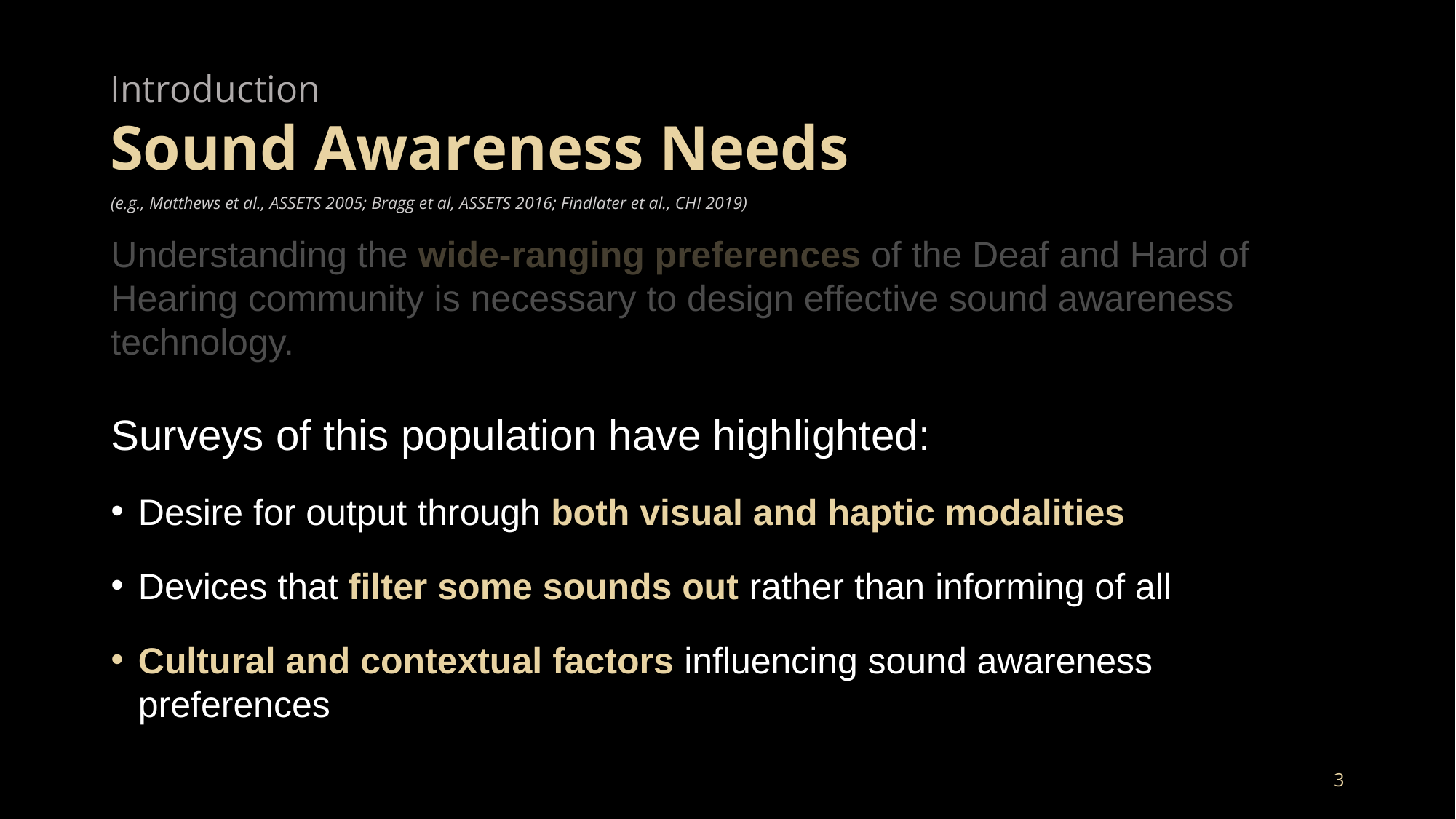

Introduction
Sound Awareness Needs
(e.g., Matthews et al., ASSETS 2005; Bragg et al, ASSETS 2016; Findlater et al., CHI 2019)
Understanding the wide-ranging preferences of the Deaf and Hard of Hearing community is necessary to design effective sound awareness technology.
Surveys of this population have highlighted:
Desire for output through both visual and haptic modalities
Devices that filter some sounds out rather than informing of all
Cultural and contextual factors influencing sound awareness preferences

3